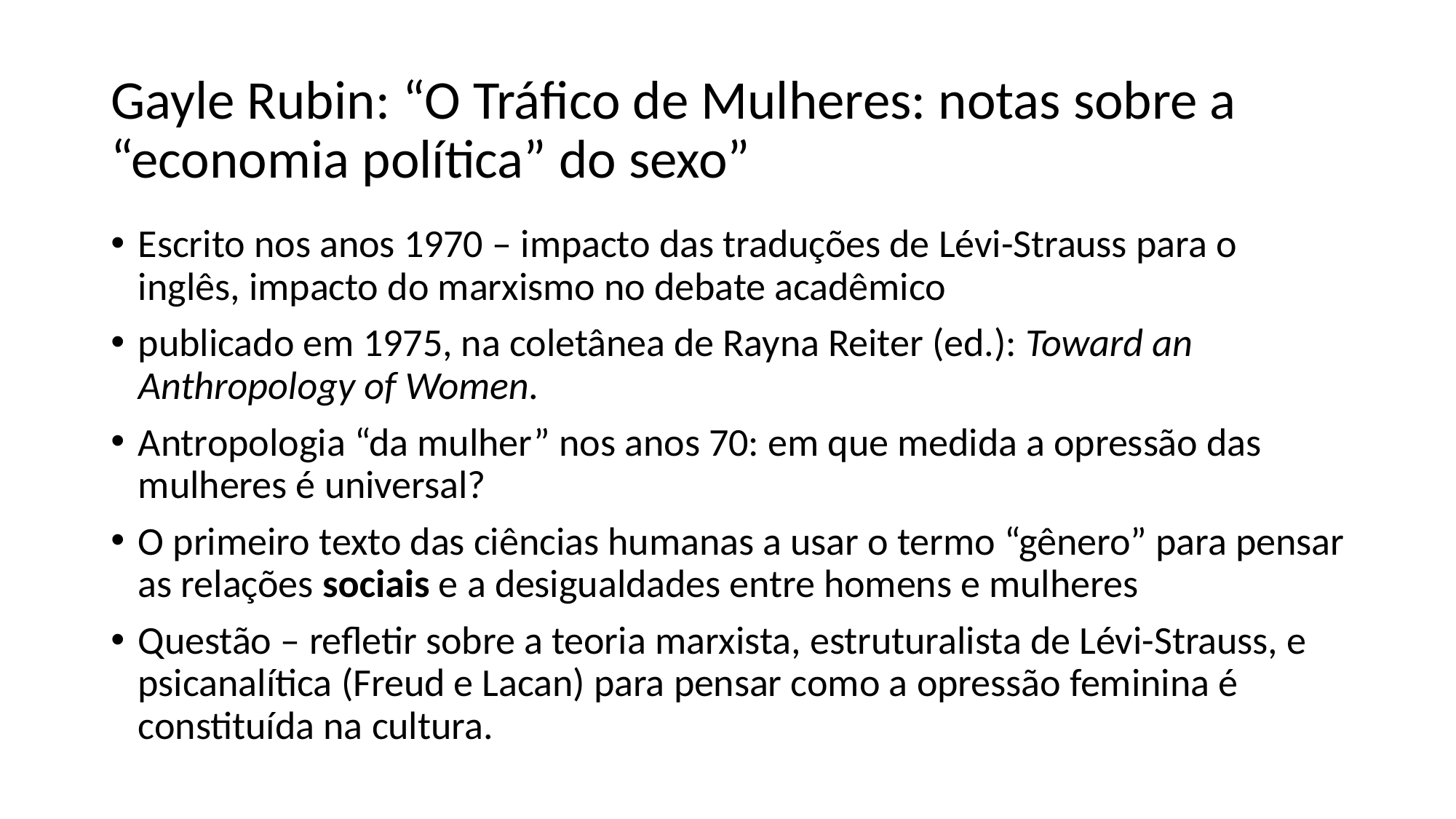

# Gayle Rubin: “O Tráfico de Mulheres: notas sobre a “economia política” do sexo”
Escrito nos anos 1970 – impacto das traduções de Lévi-Strauss para o inglês, impacto do marxismo no debate acadêmico
publicado em 1975, na coletânea de Rayna Reiter (ed.): Toward an Anthropology of Women.
Antropologia “da mulher” nos anos 70: em que medida a opressão das mulheres é universal?
O primeiro texto das ciências humanas a usar o termo “gênero” para pensar as relações sociais e a desigualdades entre homens e mulheres
Questão – refletir sobre a teoria marxista, estruturalista de Lévi-Strauss, e psicanalítica (Freud e Lacan) para pensar como a opressão feminina é constituída na cultura.